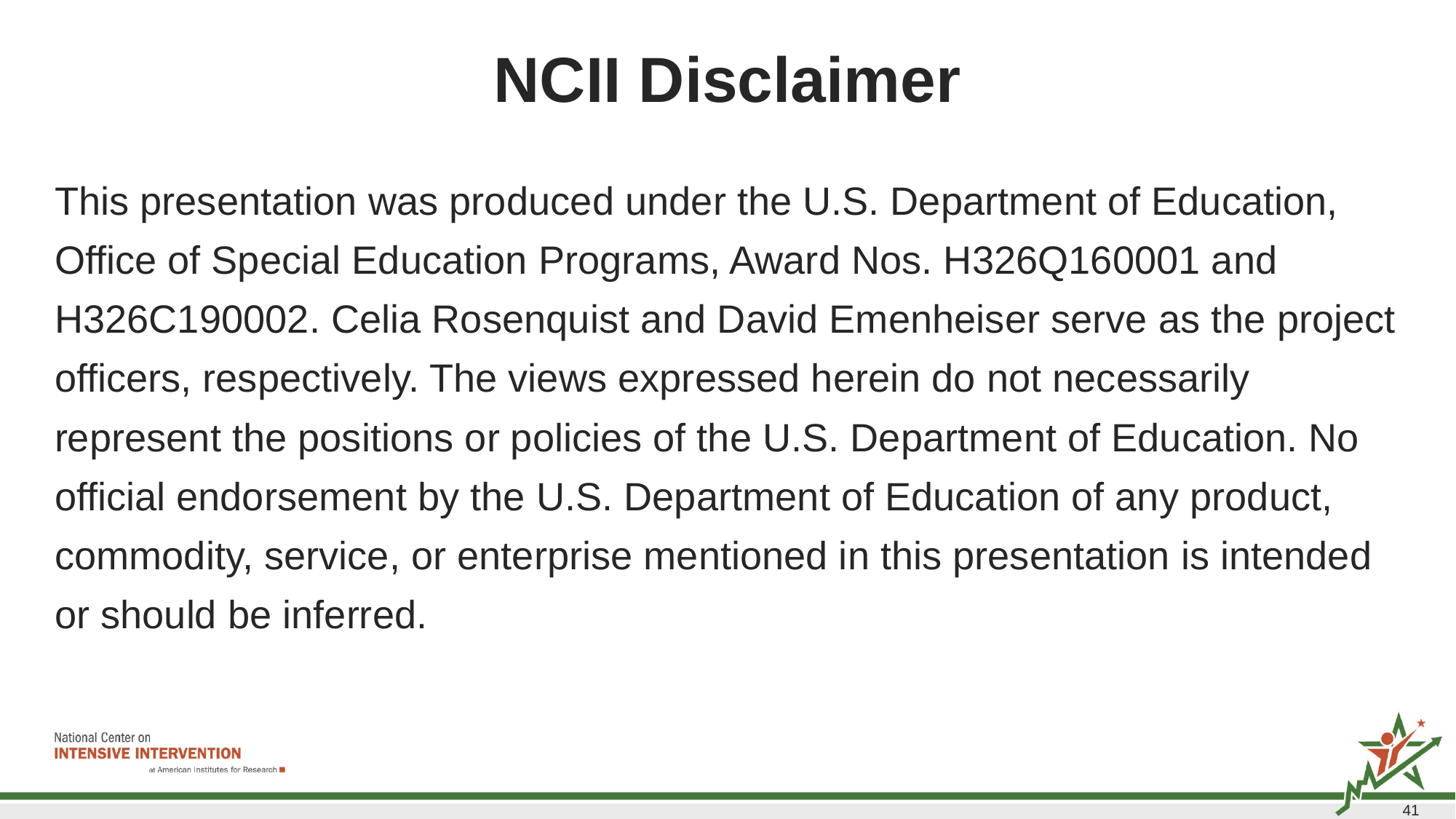

# NCII Disclaimer
This presentation was produced under the U.S. Department of Education, Office of Special Education Programs, Award Nos. H326Q160001 and H326C190002. Celia Rosenquist and David Emenheiser serve as the project officers, respectively. The views expressed herein do not necessarily represent the positions or policies of the U.S. Department of Education. No official endorsement by the U.S. Department of Education of any product, commodity, service, or enterprise mentioned in this presentation is intended or should be inferred.
41